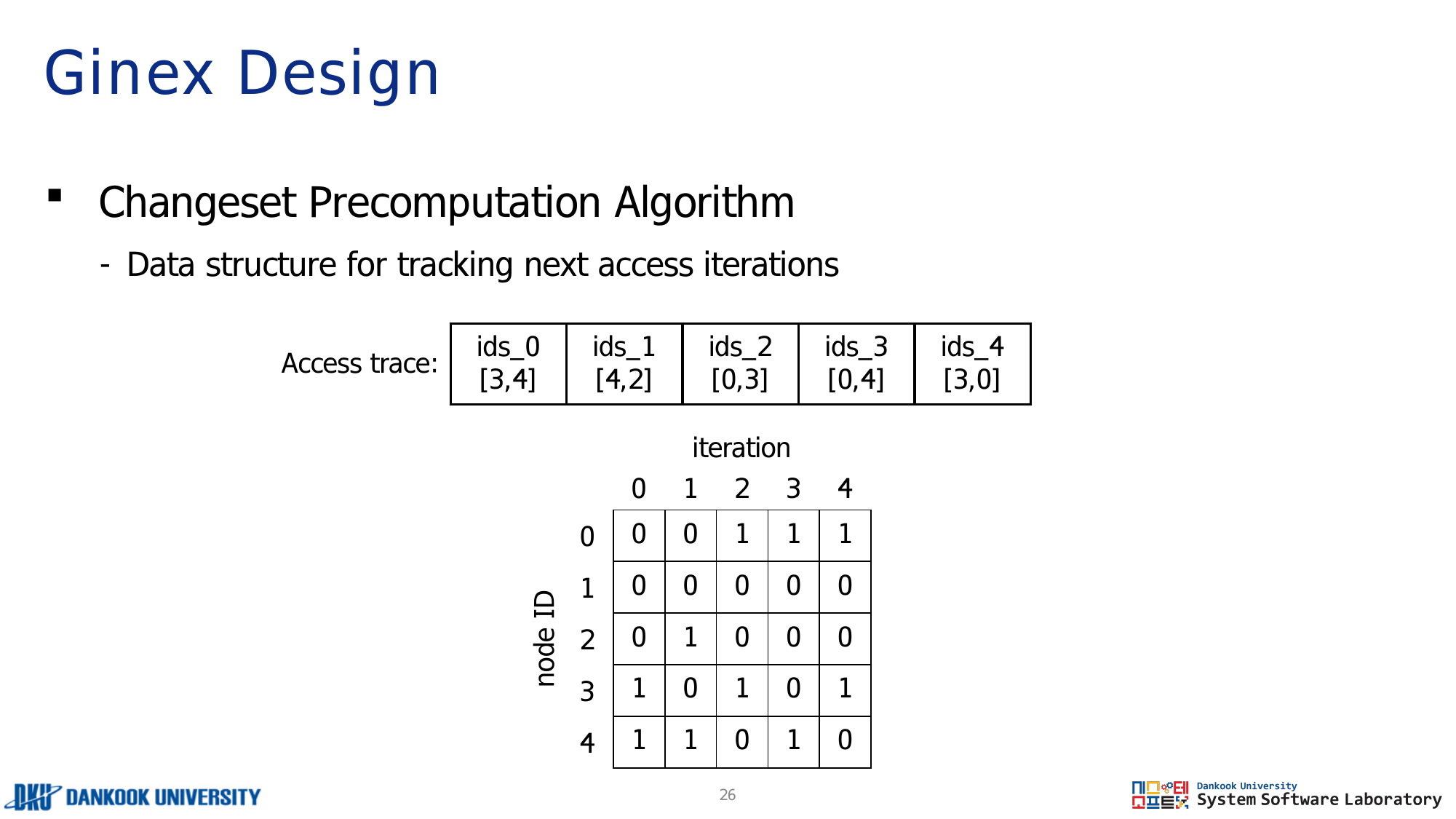

# Ginex Design
Changeset Precomputation Algorithm
Data structure for tracking next access iterations

ids_0
[3,4]
ids_1
[4,2]
ids_2
[0,3]
ids_3
[0,4]
ids_4
[3,0]
Access trace:
iteration
0
1
2
3
4
| 0 | 0 | 1 | 1 | 1 |
| --- | --- | --- | --- | --- |
| 0 | 0 | 0 | 0 | 0 |
| 0 | 1 | 0 | 0 | 0 |
| 1 | 0 | 1 | 0 | 1 |
| 1 | 1 | 0 | 1 | 0 |
0
1
node ID
2
3
4
26